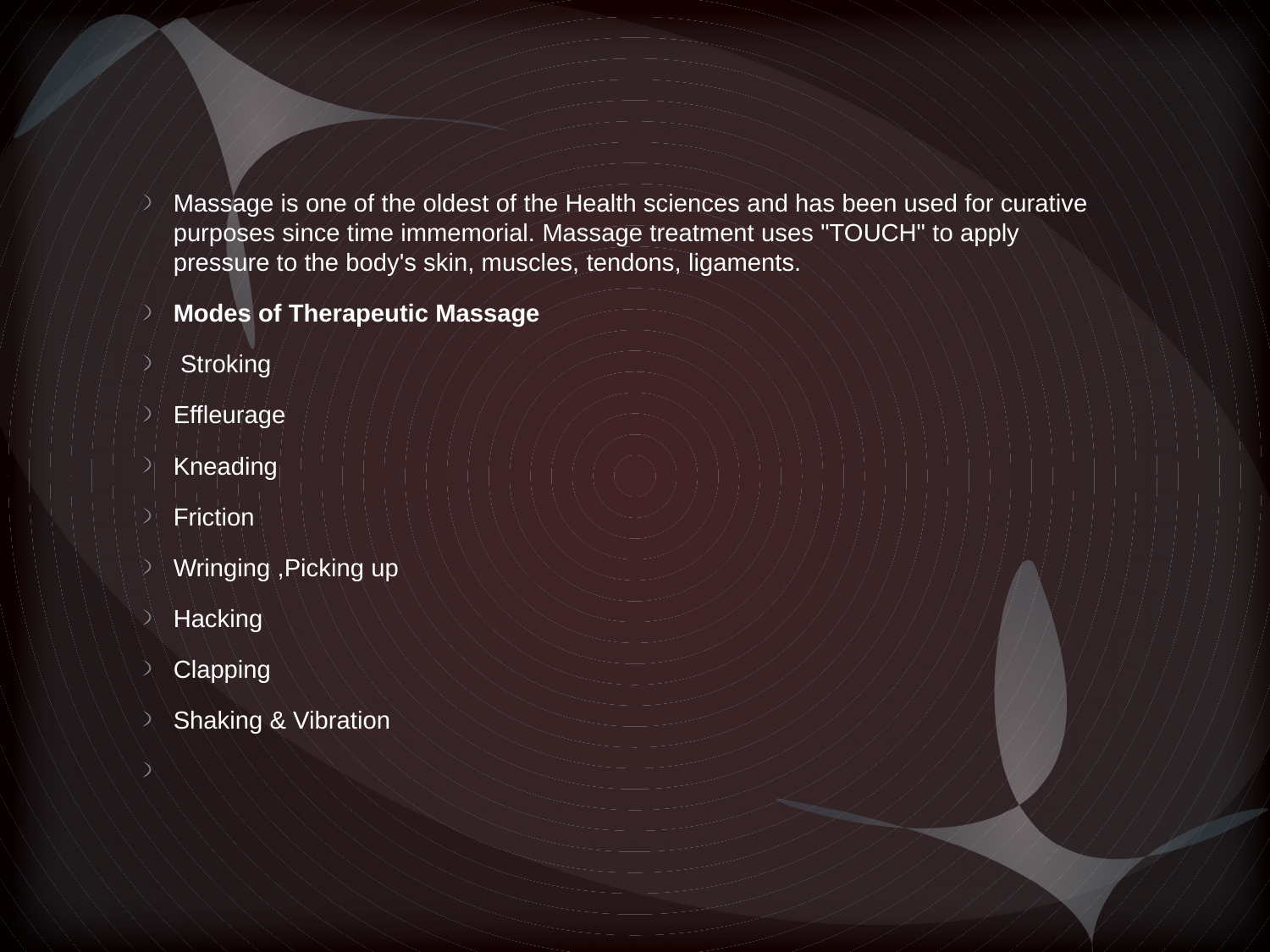

Massage is one of the oldest of the Health sciences and has been used for curative purposes since time immemorial. Massage treatment uses "TOUCH" to apply pressure to the body's skin, muscles, tendons, ligaments.
Modes of Therapeutic Massage
 Stroking
Effleurage
Kneading
Friction
Wringing ,Picking up
Hacking
Clapping
Shaking & Vibration

#